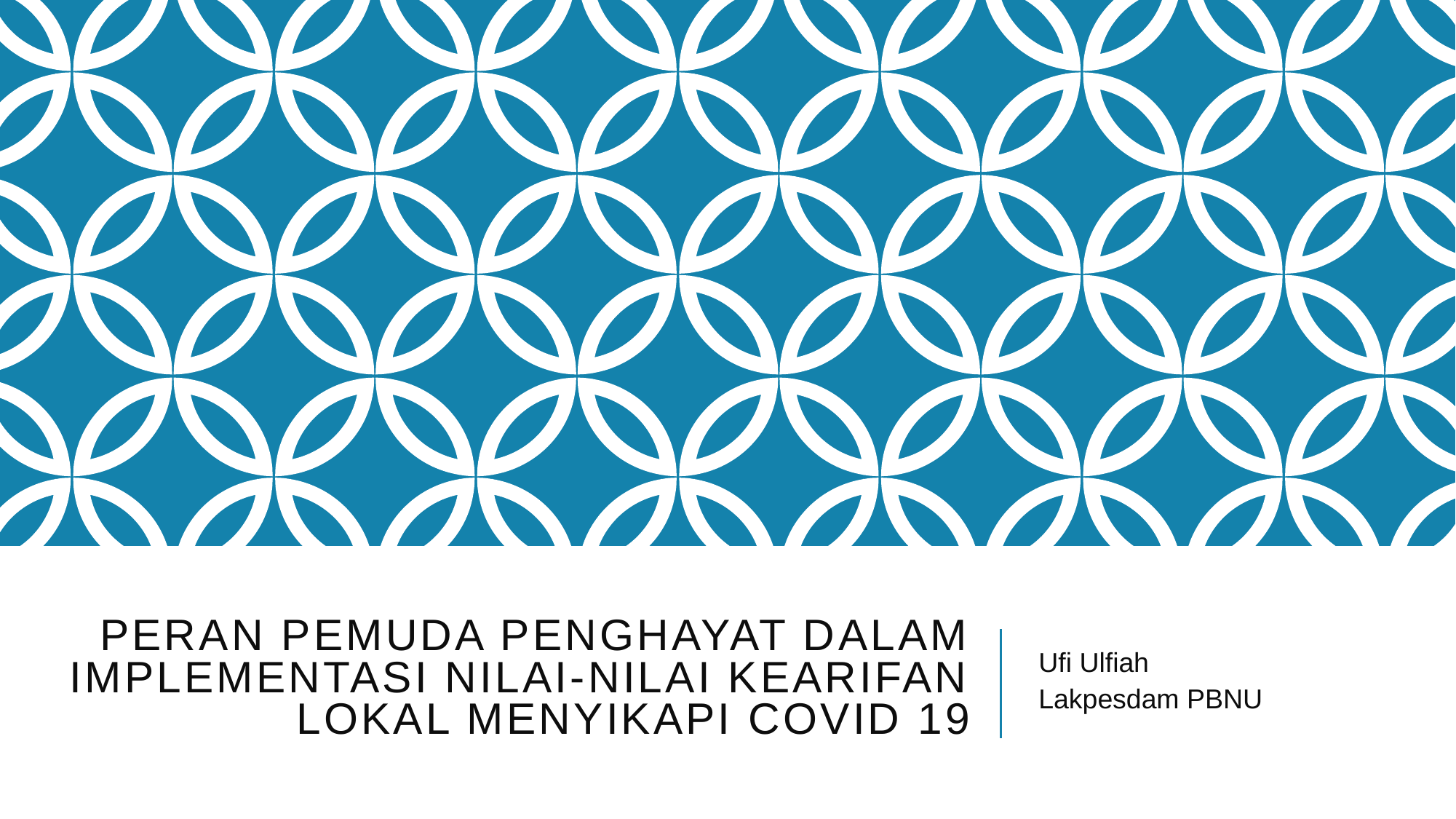

# Peran Pemuda Penghayat dalam Implementasi Nilai-Nilai Kearifan Lokal Menyikapi Covid 19
Ufi Ulfiah
Lakpesdam PBNU